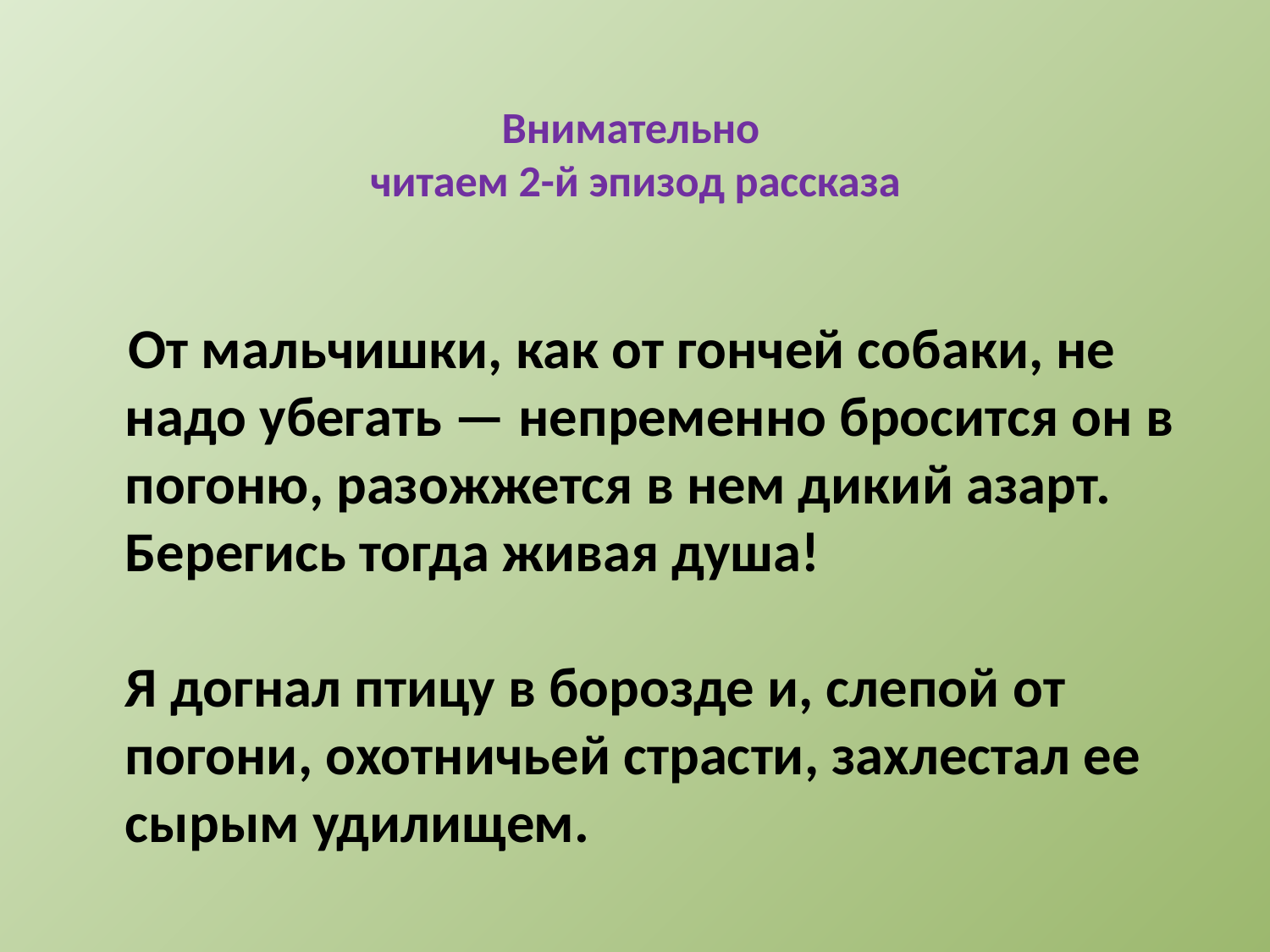

# Внимательно читаем 2-й эпизод рассказа
    От мальчишки, как от гончей собаки, не надо убегать — непременно бросится он в погоню, разожжется в нем дикий азарт. Берегись тогда живая душа! 
Я догнал птицу в борозде и, слепой от погони, охотничьей страсти, захлестал ее сырым удилищем.